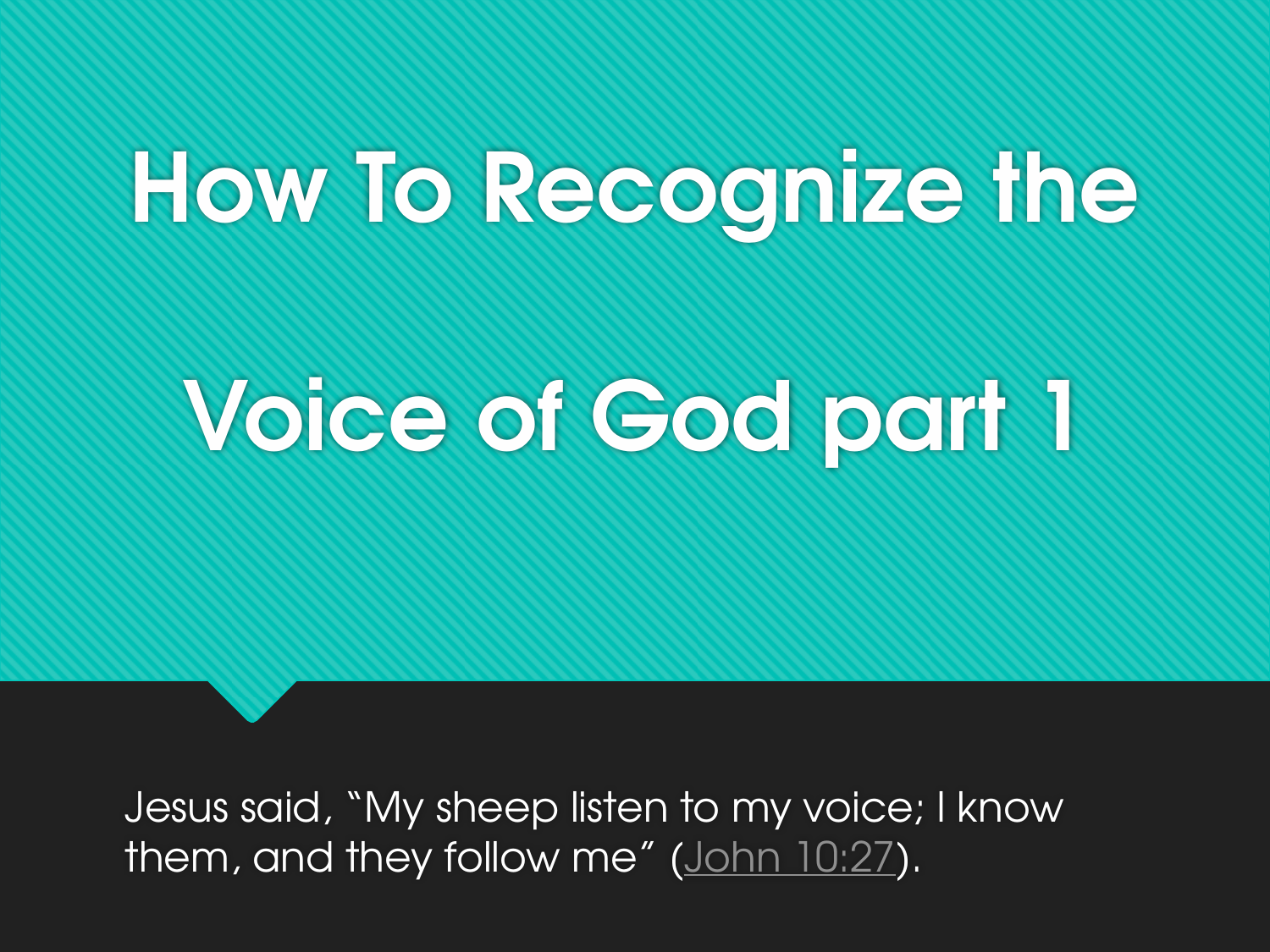

# How To Recognize the Voice of God part 1

Jesus said, “My sheep listen to my voice; I know them, and they follow me” (John 10:27).